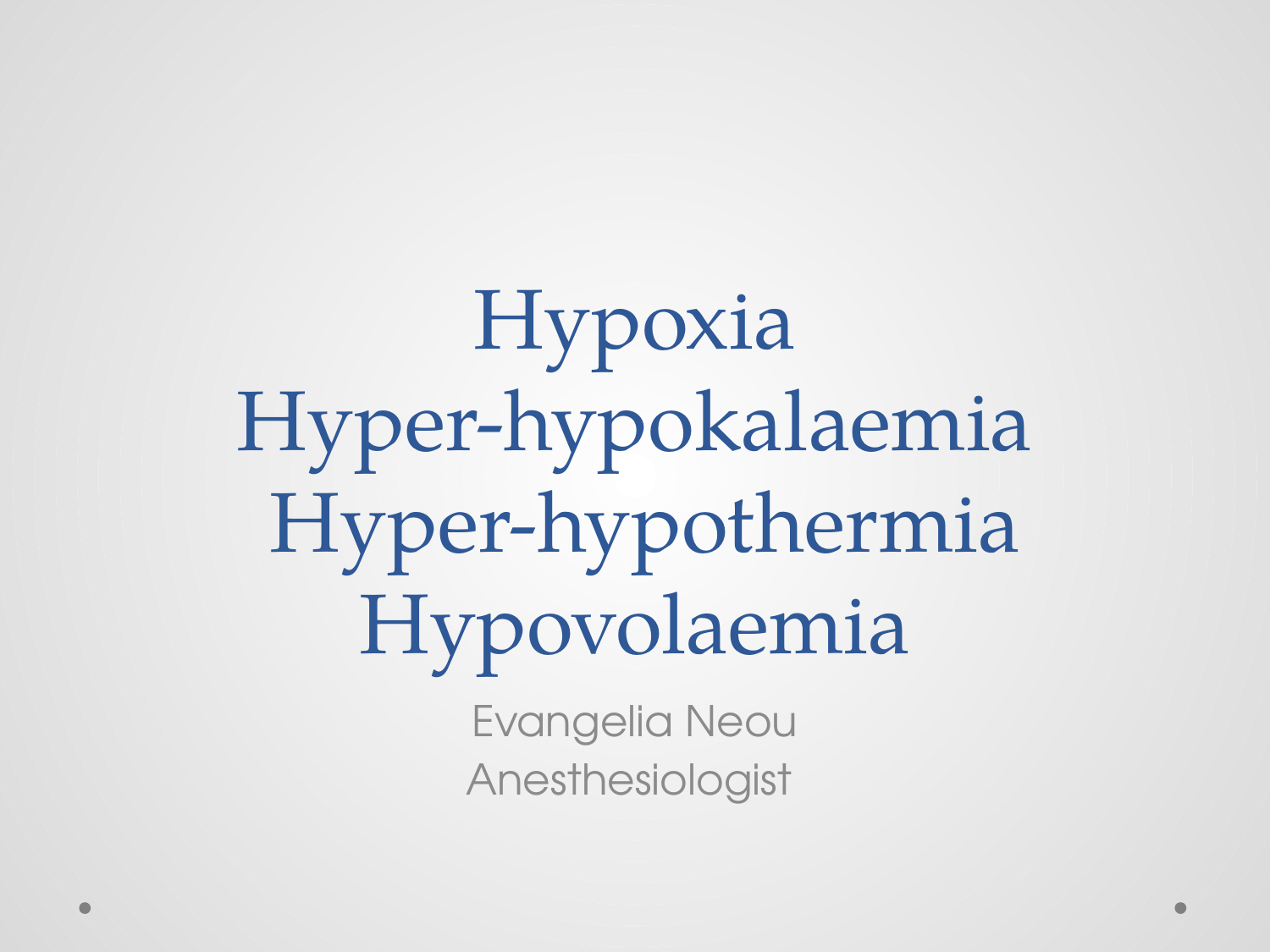

# Hypoxia Hyper-hypokalaemia Hyper-hypothermia Hypovolaemia
Evangelia Neou
Anesthesiologist